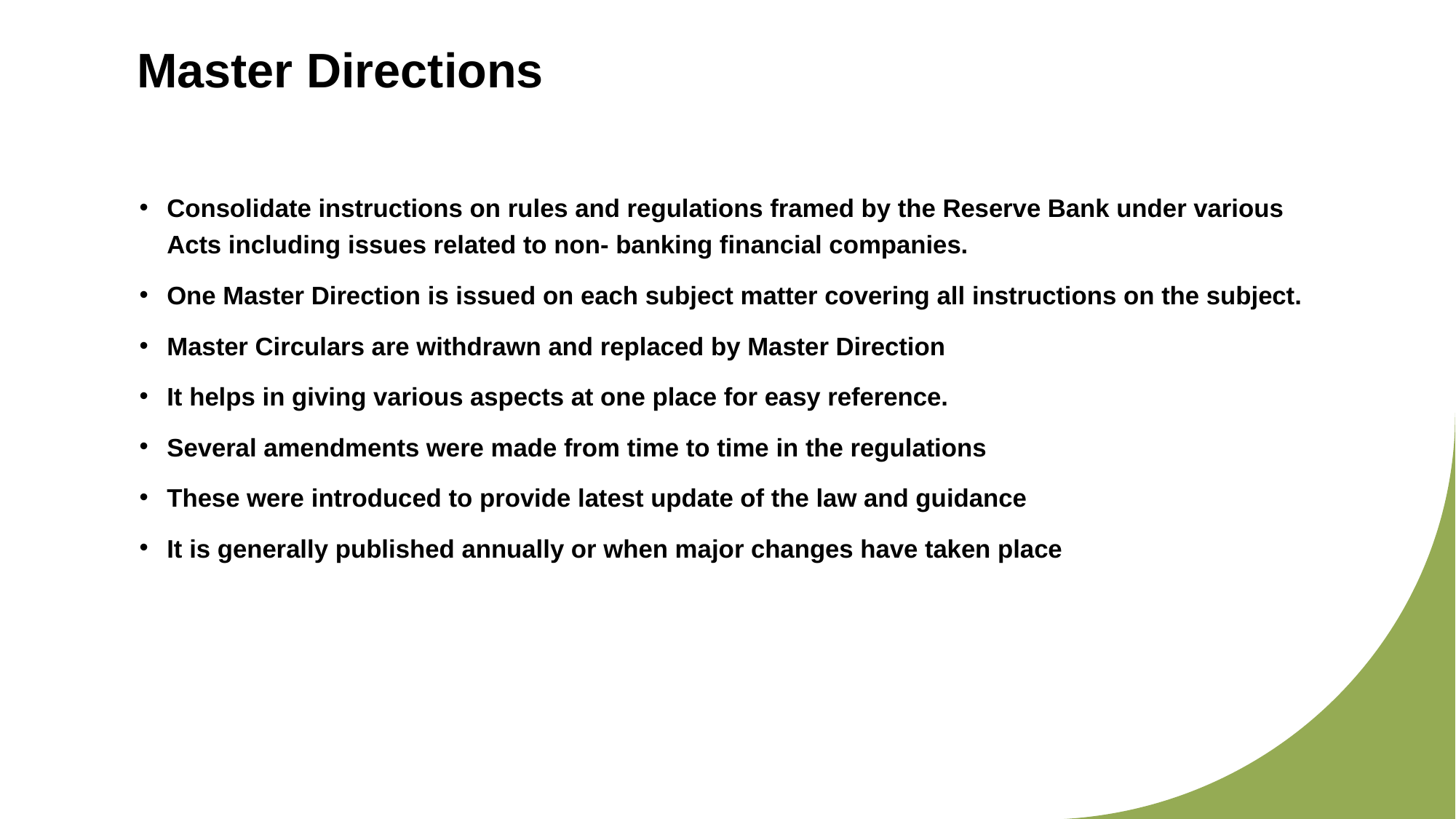

# Master Directions
Consolidate instructions on rules and regulations framed by the Reserve Bank under various Acts including issues related to non- banking financial companies.
One Master Direction is issued on each subject matter covering all instructions on the subject.
Master Circulars are withdrawn and replaced by Master Direction
It helps in giving various aspects at one place for easy reference.
Several amendments were made from time to time in the regulations
These were introduced to provide latest update of the law and guidance
It is generally published annually or when major changes have taken place